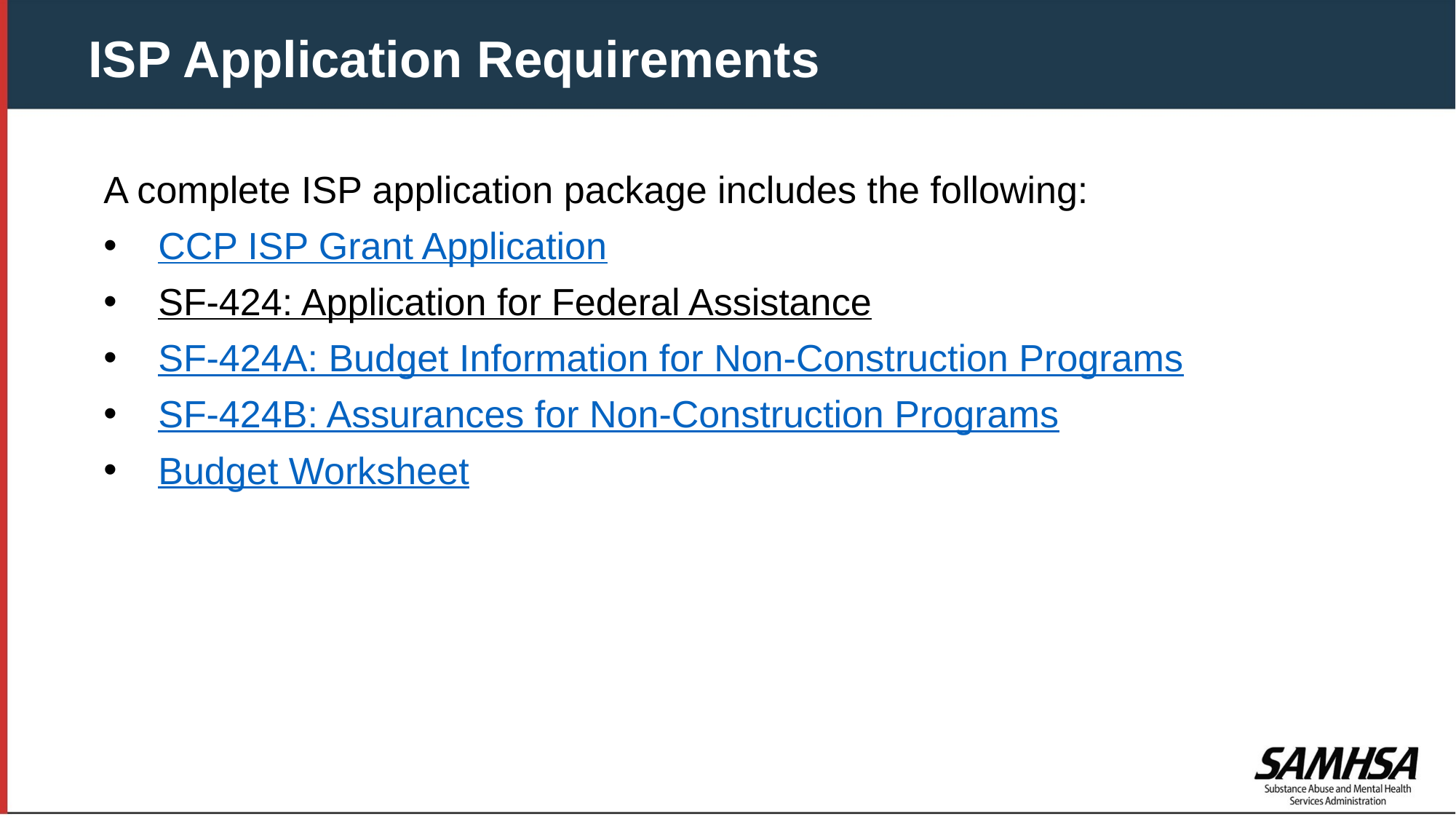

ISP Application Requirements
A complete ISP application package includes the following:
CCP ISP Grant Application
SF-424: Application for Federal Assistance
SF-424A: Budget Information for Non-Construction Programs
SF-424B: Assurances for Non-Construction Programs
Budget Worksheet